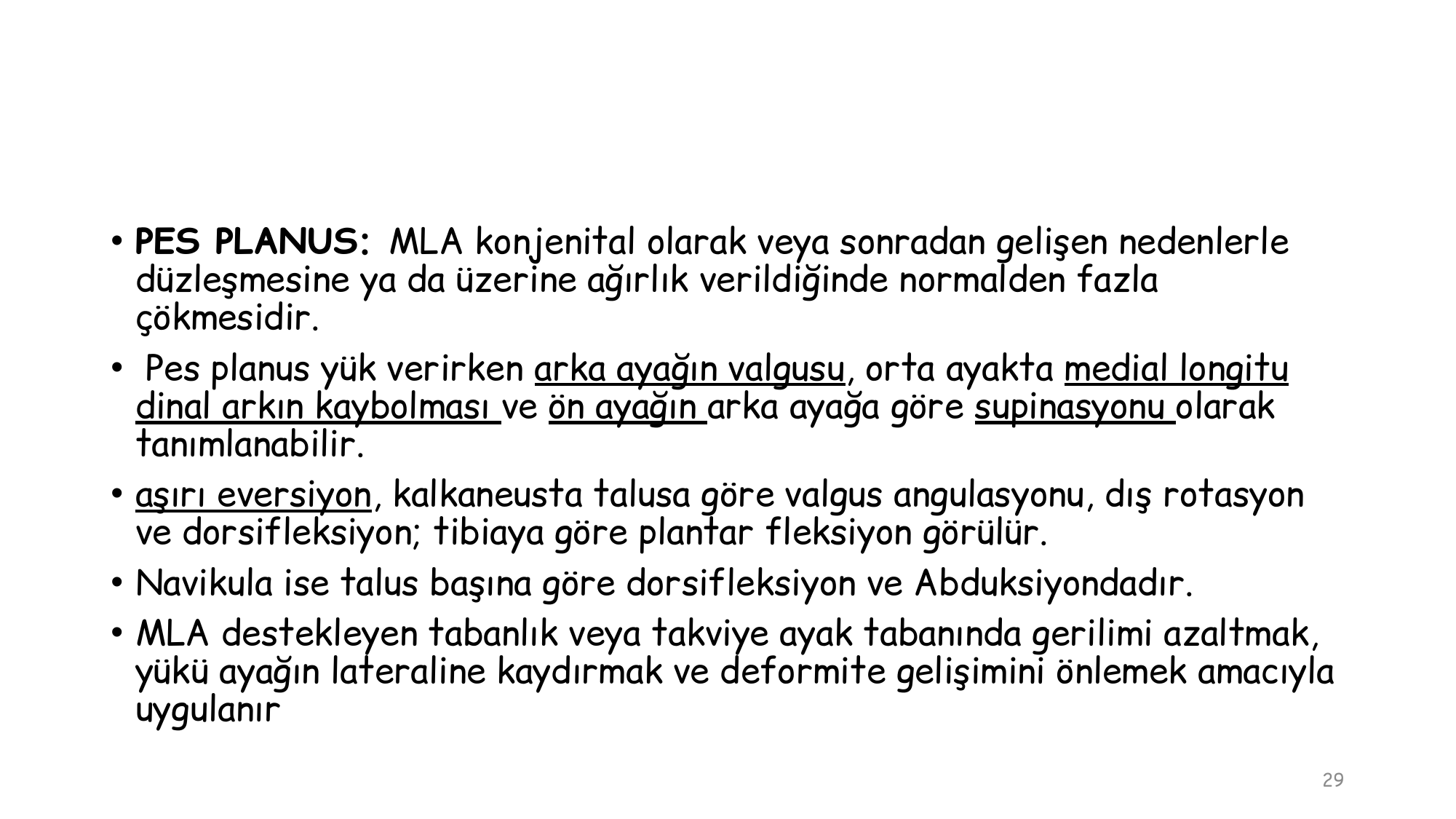

#
PES PLANUS: MLA konjenital olarak veya sonradan gelişen nedenlerle düzleşmesine ya da üzerine ağırlık verildiğinde normalden fazla çökmesidir.
 Pes planus yük verirken arka ayağın valgusu, orta ayakta medial longitu­dinal arkın kaybolması ve ön ayağın arka ayağa göre supinasyonu olarak tanımlanabilir.
aşırı eversiyon, kalkaneusta talusa göre valgus angulasyonu, dış rotasyon ve dorsifleksiyon; tibiaya göre plantar fleksiyon görülür.
Navikula ise talus başına göre dorsifleksiyon ve Abduksiyondadır.
MLA destekleyen tabanlık veya takviye ayak tabanında gerilimi azaltmak, yükü ayağın lateraline kaydırmak ve deformite gelişimini önlemek amacıyla uygulanır

29